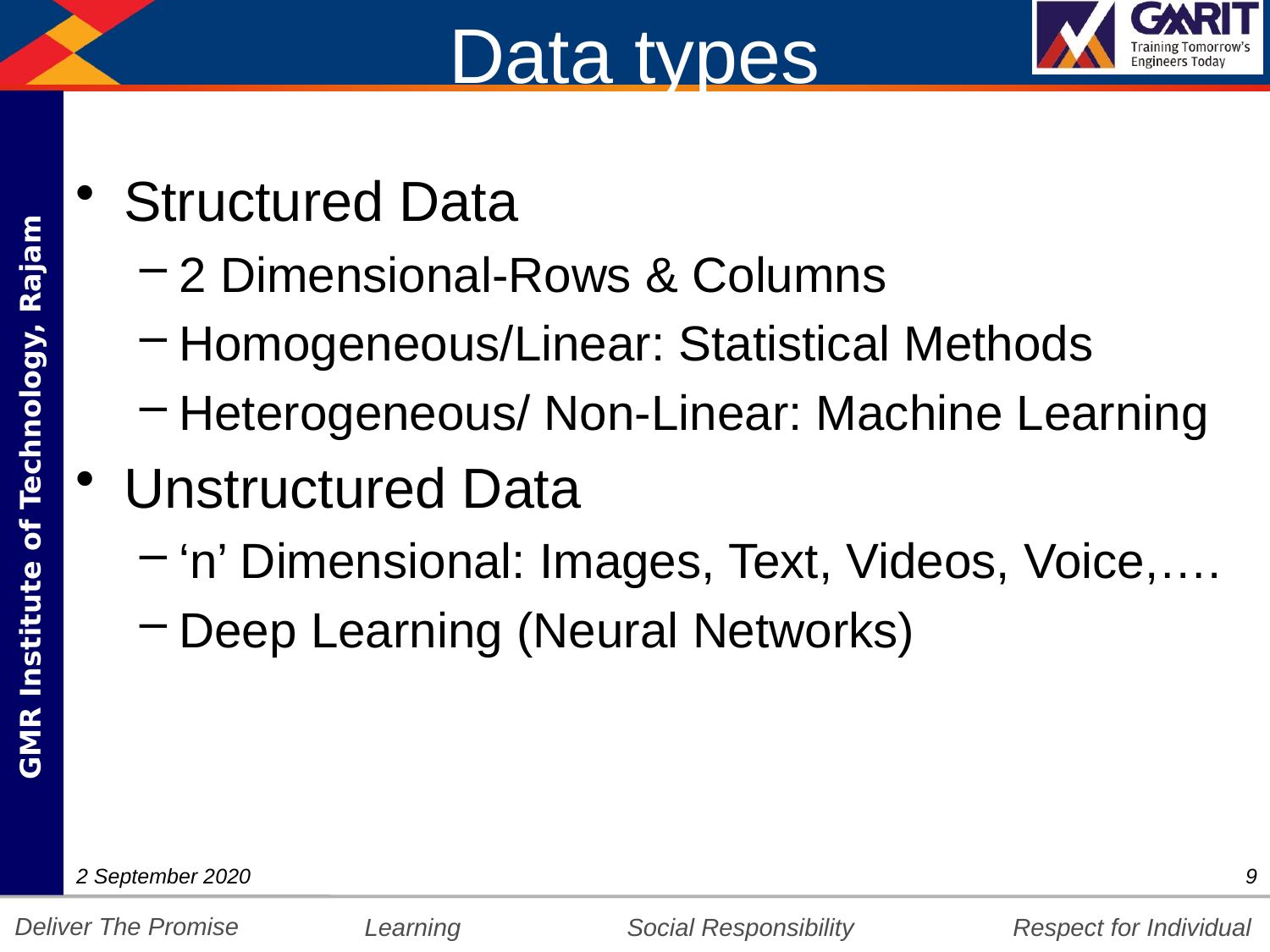

# Data types
Structured Data
2 Dimensional-Rows & Columns
Homogeneous/Linear: Statistical Methods
Heterogeneous/ Non-Linear: Machine Learning
Unstructured Data
‘n’ Dimensional: Images, Text, Videos, Voice,….
Deep Learning (Neural Networks)
2 September 2020
9